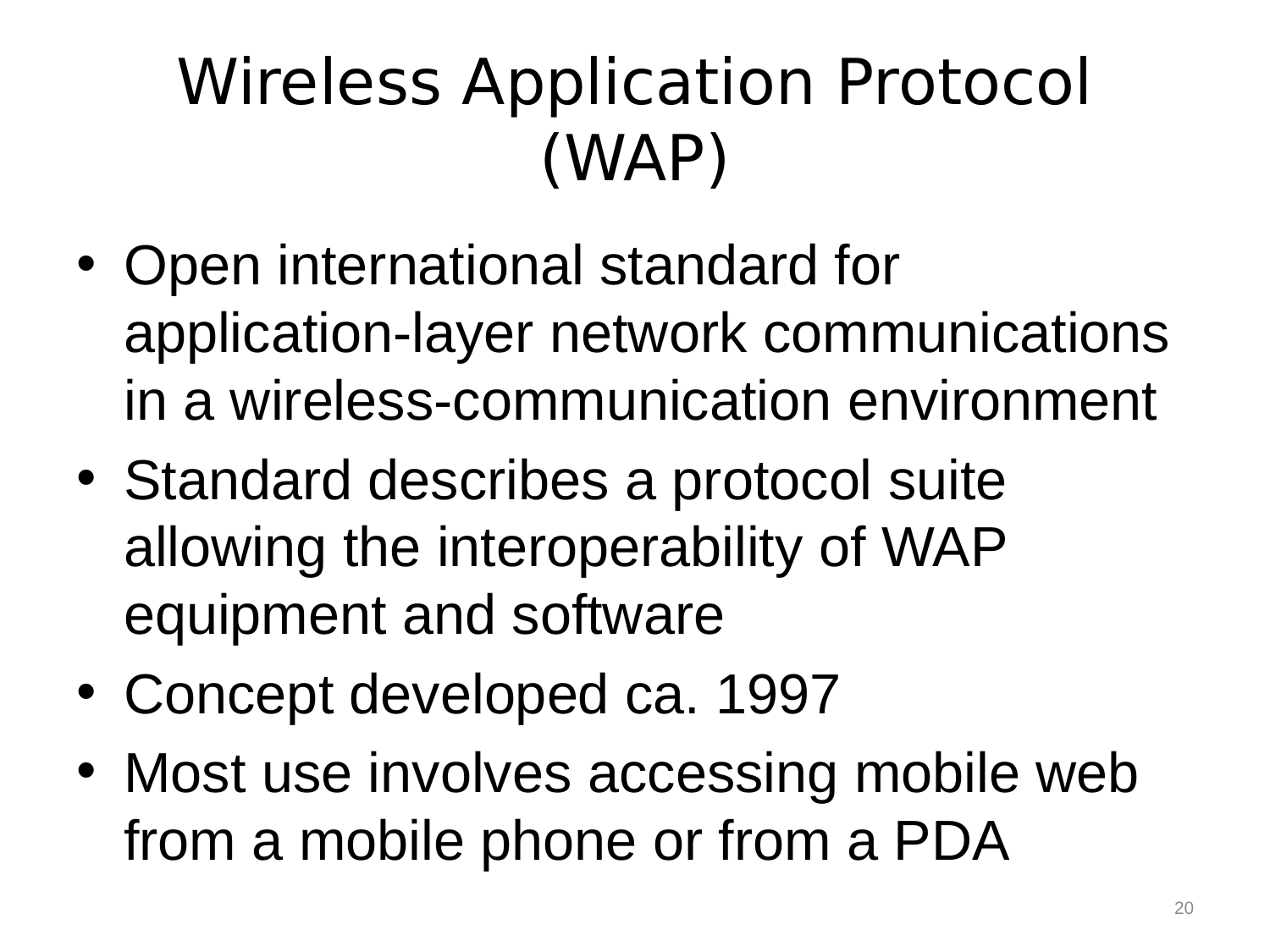

# Wireless Application Protocol (WAP)
Open international standard for application-layer network communications in a wireless-communication environment
Standard describes a protocol suite allowing the interoperability of WAP equipment and software
Concept developed ca. 1997
Most use involves accessing mobile web from a mobile phone or from a PDA
20